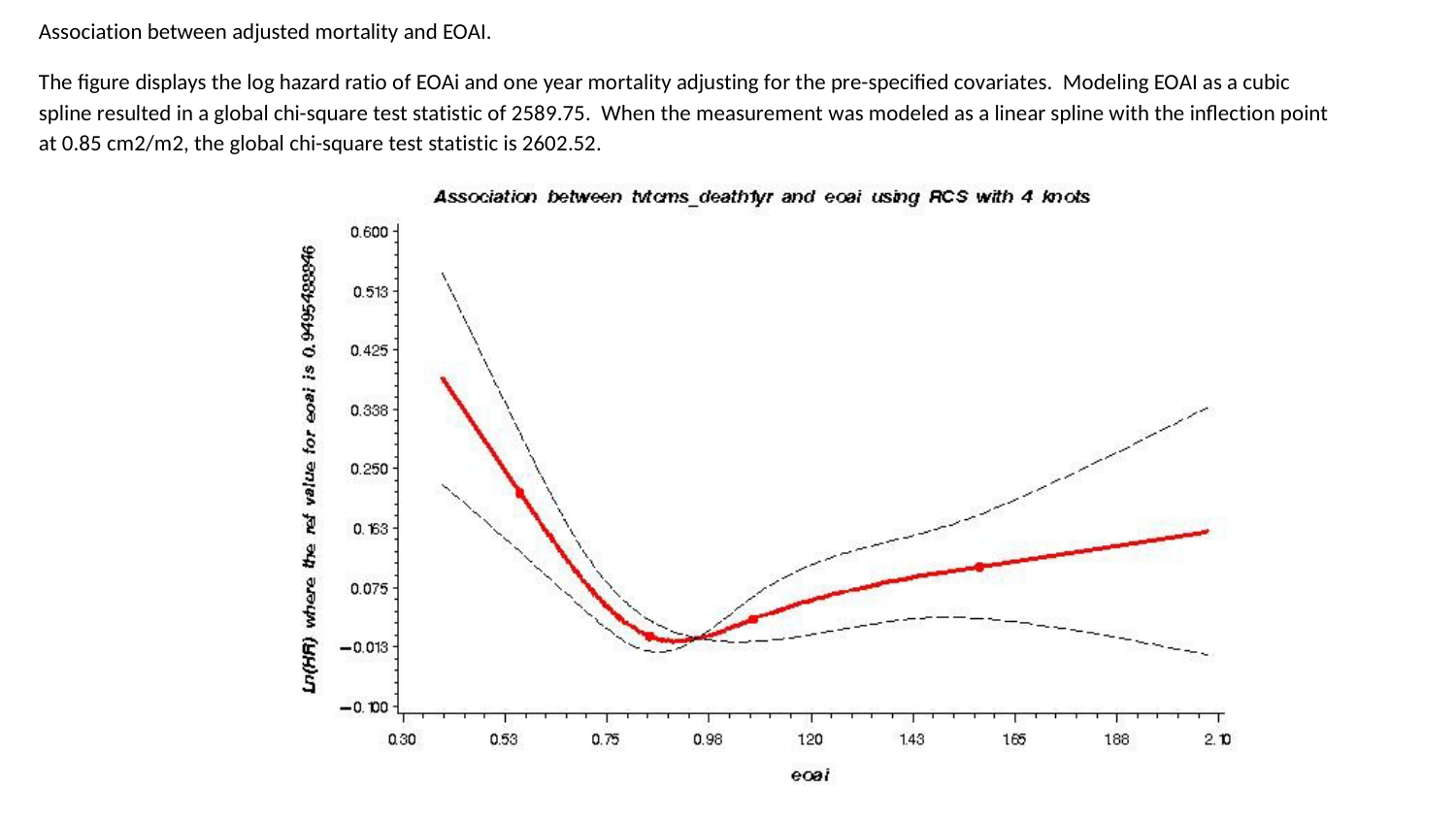

Association between adjusted mortality and EOAI.

The figure displays the log hazard ratio of EOAi and one year mortality adjusting for the pre-specified covariates.  Modeling EOAI as a cubic spline resulted in a global chi-square test statistic of 2589.75.  When the measurement was modeled as a linear spline with the inflection point at 0.85 cm2/m2, the global chi-square test statistic is 2602.52.